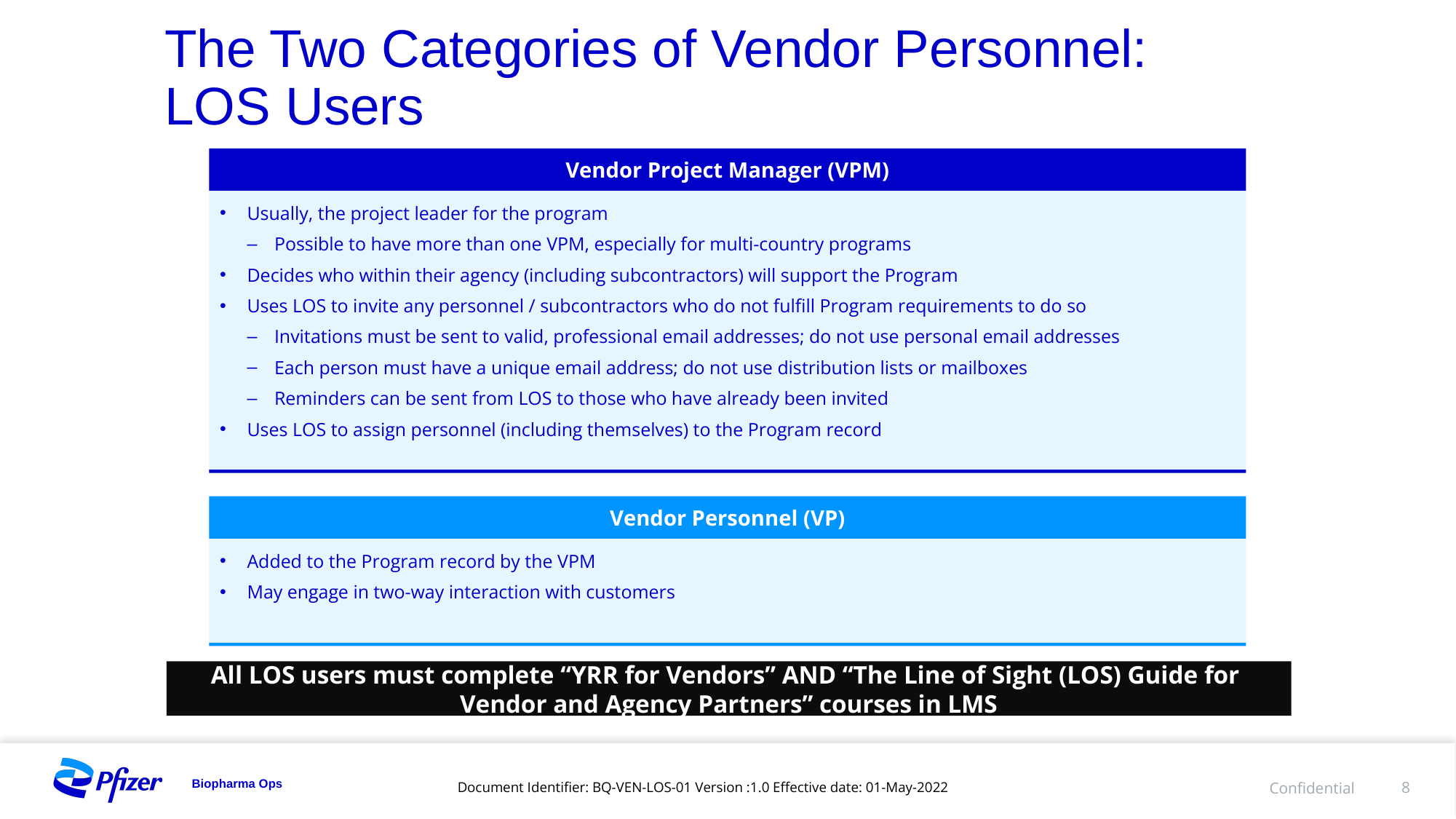

# The Two Categories of Vendor Personnel: LOS Users
Vendor Project Manager (VPM)
Usually, the project leader for the program
Possible to have more than one VPM, especially for multi-country programs
Decides who within their agency (including subcontractors) will support the Program
Uses LOS to invite any personnel / subcontractors who do not fulfill Program requirements to do so
Invitations must be sent to valid, professional email addresses; do not use personal email addresses
Each person must have a unique email address; do not use distribution lists or mailboxes
Reminders can be sent from LOS to those who have already been invited
Uses LOS to assign personnel (including themselves) to the Program record

Vendor Personnel (VP)
Added to the Program record by the VPM
May engage in two-way interaction with customers

All LOS users must complete “YRR for Vendors” AND “The Line of Sight (LOS) Guide for  Vendor and Agency Partners” courses in LMS
Document Identifier: BQ-VEN-LOS-01 Version :1.0 Effective date: 01-May-2022